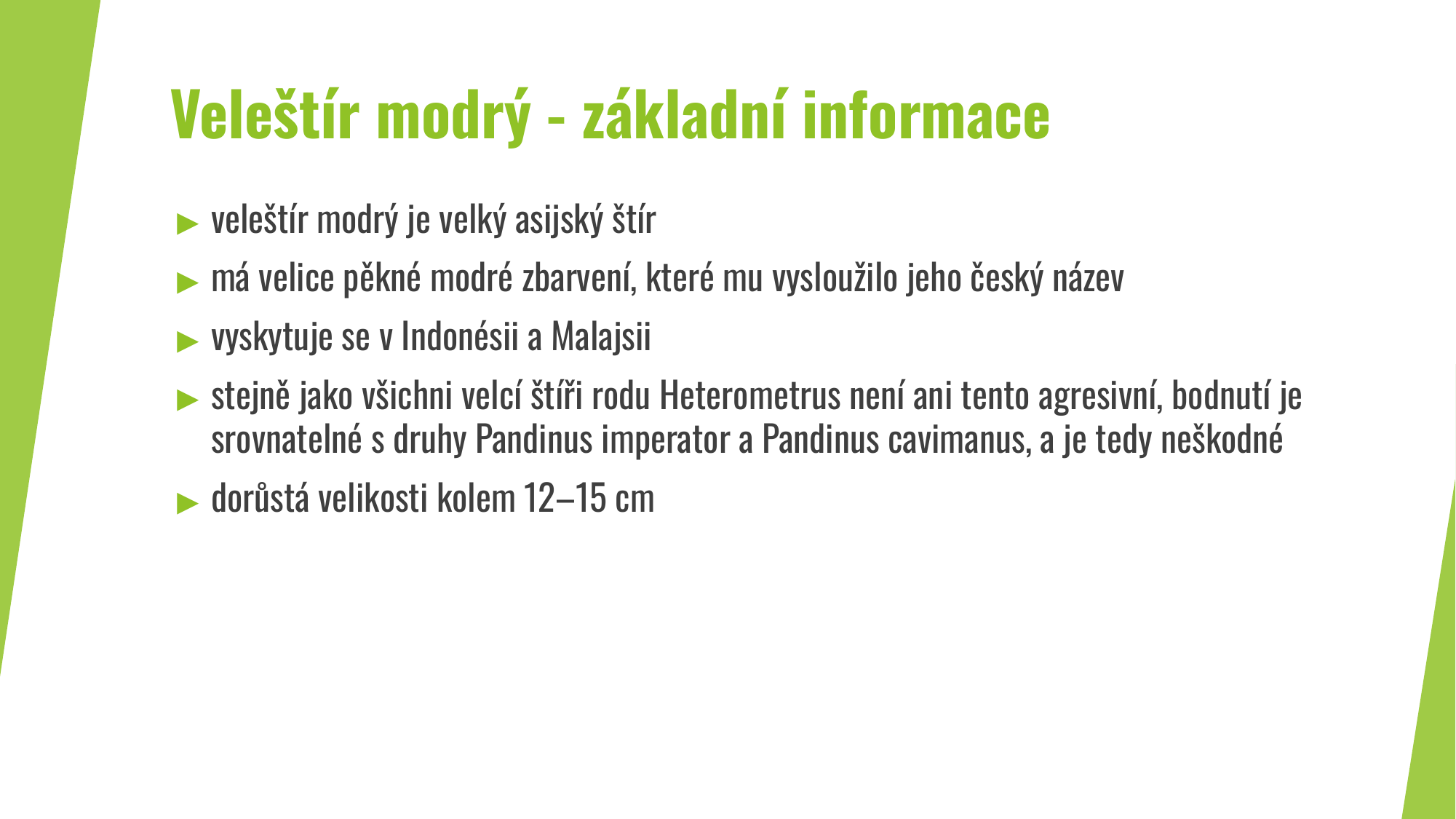

# Veleštír modrý - základní informace
veleštír modrý je velký asijský štír
má velice pěkné modré zbarvení, které mu vysloužilo jeho český název
vyskytuje se v Indonésii a Malajsii
stejně jako všichni velcí štíři rodu Heterometrus není ani tento agresivní, bodnutí je srovnatelné s druhy Pandinus imperator a Pandinus cavimanus, a je tedy neškodné
dorůstá velikosti kolem 12–15 cm